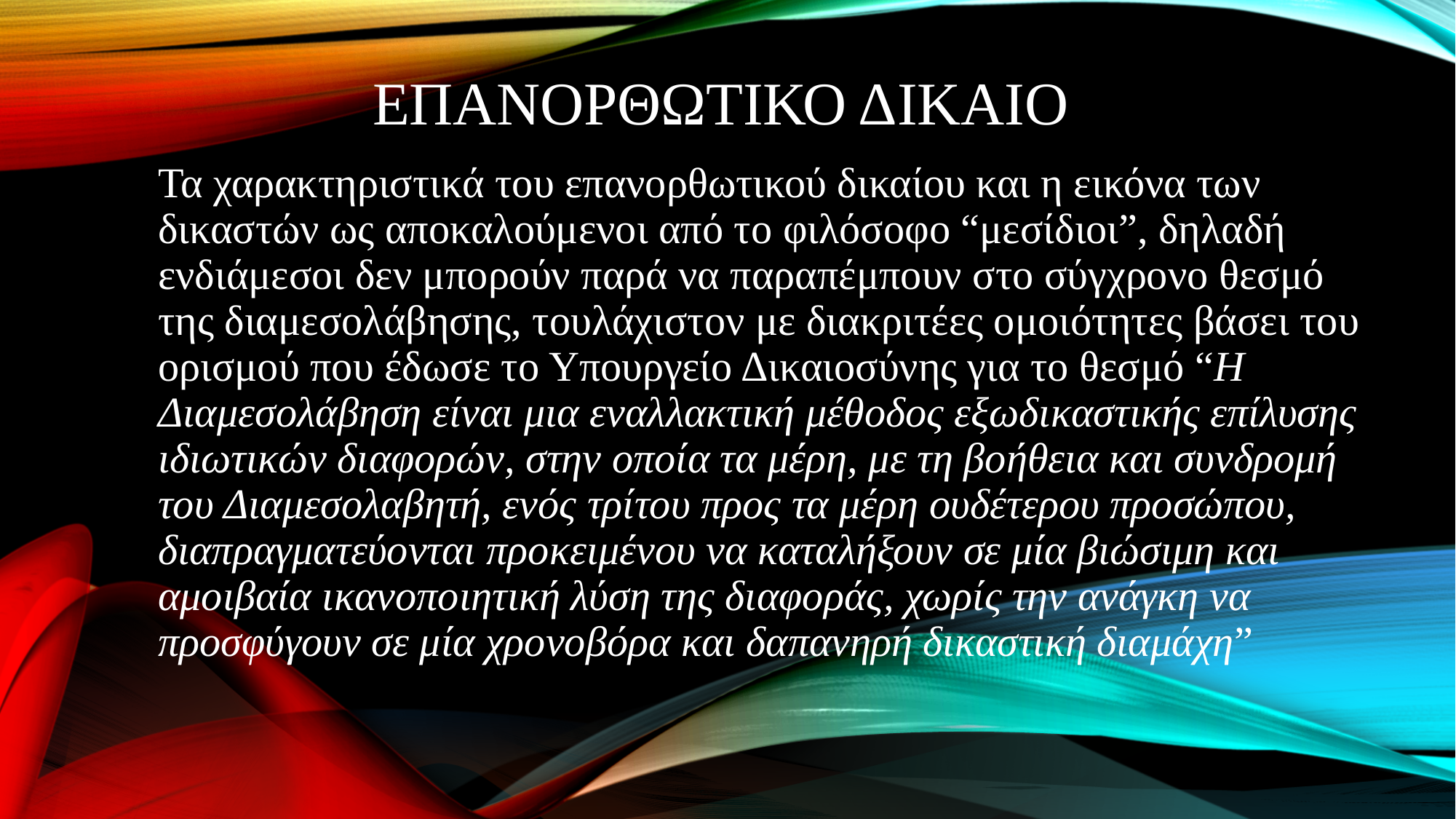

# ΕΠΑΝΟΡΘΩΤΙΚΟ ΔΙΚΑΙΟ
Τα χαρακτηριστικά του επανορθωτικού δικαίου και η εικόνα των δικαστών ως αποκαλούμενοι από το φιλόσοφο “μεσίδιοι”, δηλαδή ενδιάμεσοι δεν μπορούν παρά να παραπέμπουν στο σύγχρονο θεσμό της διαμεσολάβησης, τουλάχιστον με διακριτέες ομοιότητες βάσει του ορισμού που έδωσε το Υπουργείο Δικαιοσύνης για το θεσμό “Η Διαμεσολάβηση είναι μια εναλλακτική μέθοδος εξωδικαστικής επίλυσης ιδιωτικών διαφορών, στην οποία τα μέρη, με τη βοήθεια και συνδρομή του Διαμεσολαβητή, ενός τρίτου προς τα μέρη ουδέτερου προσώπου, διαπραγματεύονται προκειμένου να καταλήξουν σε μία βιώσιμη και αμοιβαία ικανοποιητική λύση της διαφοράς, χωρίς την ανάγκη να προσφύγουν σε μία χρονοβόρα και δαπανηρή δικαστική διαμάχη”